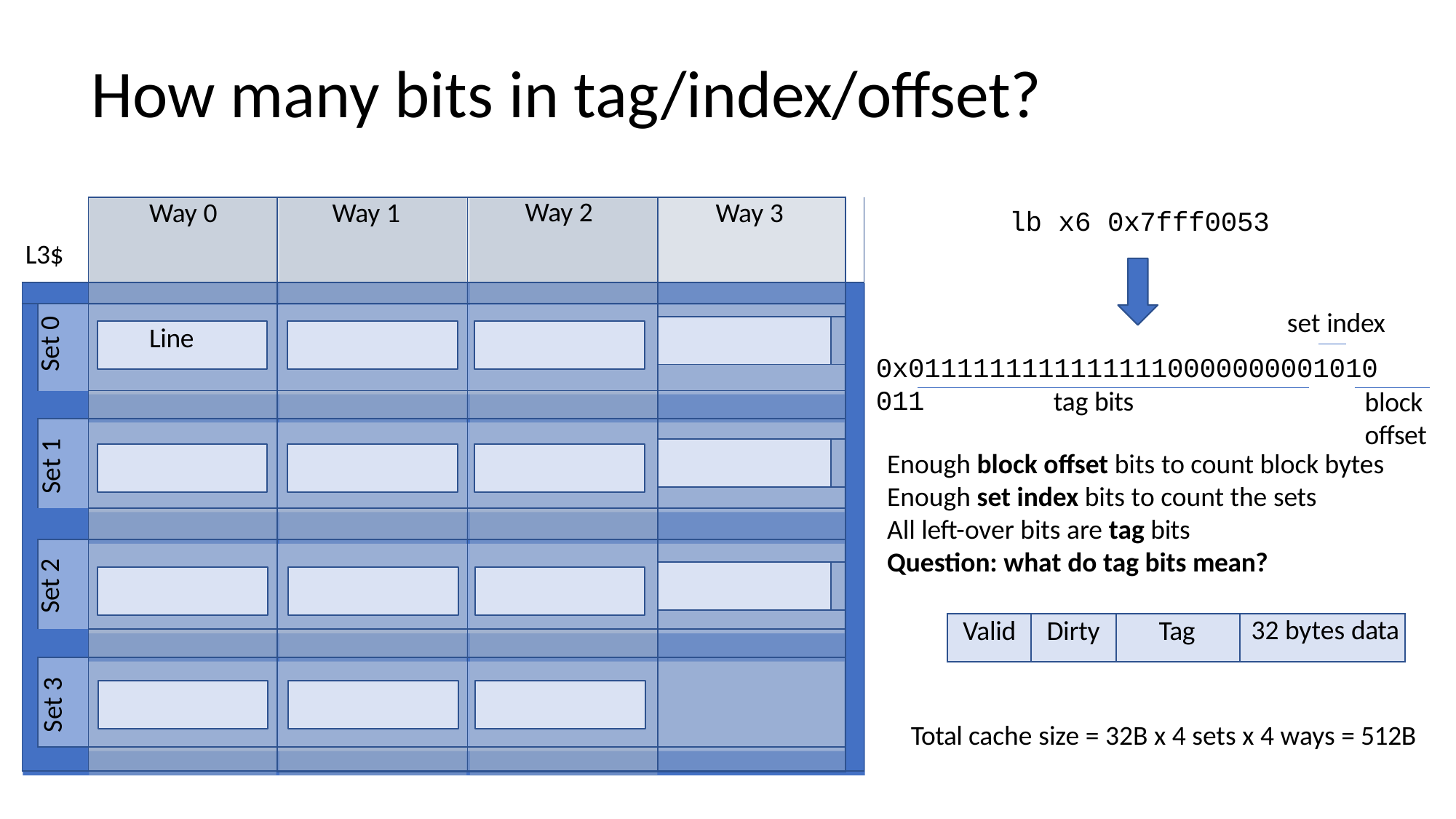

# How many bits in tag/index/offset?
| L3$ |  | Way 0 | Way 1 | Way 2 | Way 3 |  |  |
| --- | --- | --- | --- | --- | --- | --- | --- |
|  |  |  |  |  |  |  |  |
|  | Set 0 | Line |  |  |  |  |  |
|  |  |  |  |  |  |  |  |
|  |  |  |  |  |  |  |  |
|  |  |  |  |  |  |  |  |
|  | Set 1 |  |  |  |  |  |  |
|  |  |  |  |  |  |  |  |
|  |  |  |  |  |  |  |  |
|  |  |  |  |  |  |  |  |
|  | Set 2 |  |  |  |  |  |  |
|  |  |  |  |  |  |  |  |
|  |  |  |  |  |  |  |  |
|  |  |  |  |  |  |  |  |
|  | Set 3 |  |  |  |  |  |  |
|  |  |  |  |  |  |  |  |

lb x6 0x7fff0053

set index
0x01111111111111110000000001010011

tag bits
block offset

Enough block offset bits to count block bytes Enough set index bits to count the sets
All left-over bits are tag bits
Question: what do tag bits mean?
| Valid | Dirty | Tag | 32 bytes data |
| --- | --- | --- | --- |
Total cache size = 32B x 4 sets x 4 ways = 512B